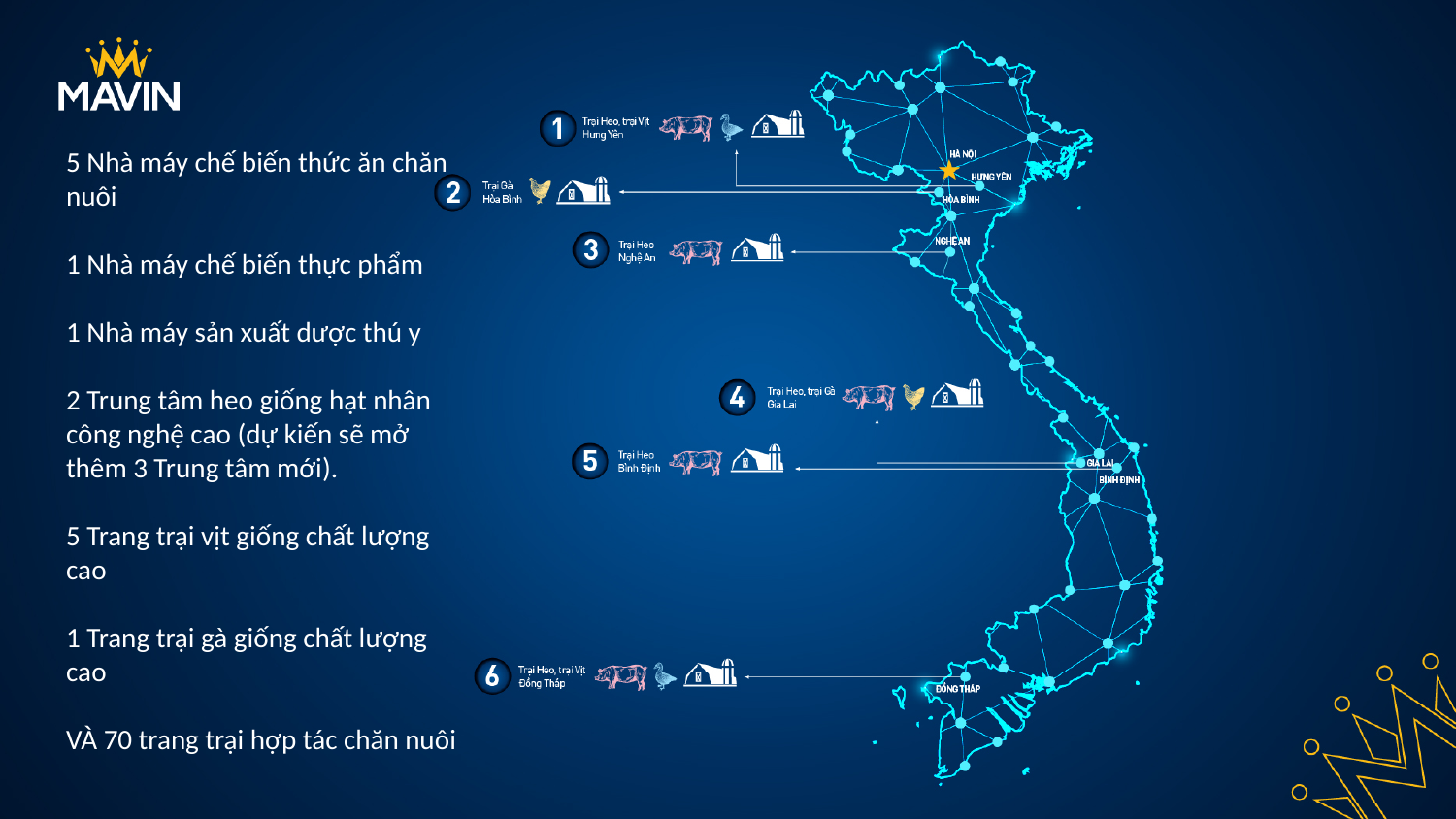

# 5 Nhà máy chế biến thức ăn chăn nuôi 1 Nhà máy chế biến thực phẩm 1 Nhà máy sản xuất dược thú y 2 Trung tâm heo giống hạt nhân công nghệ cao (dự kiến sẽ mở thêm 3 Trung tâm mới). 5 Trang trại vịt giống chất lượng cao 1 Trang trại gà giống chất lượng cao VÀ 70 trang trại hợp tác chăn nuôi